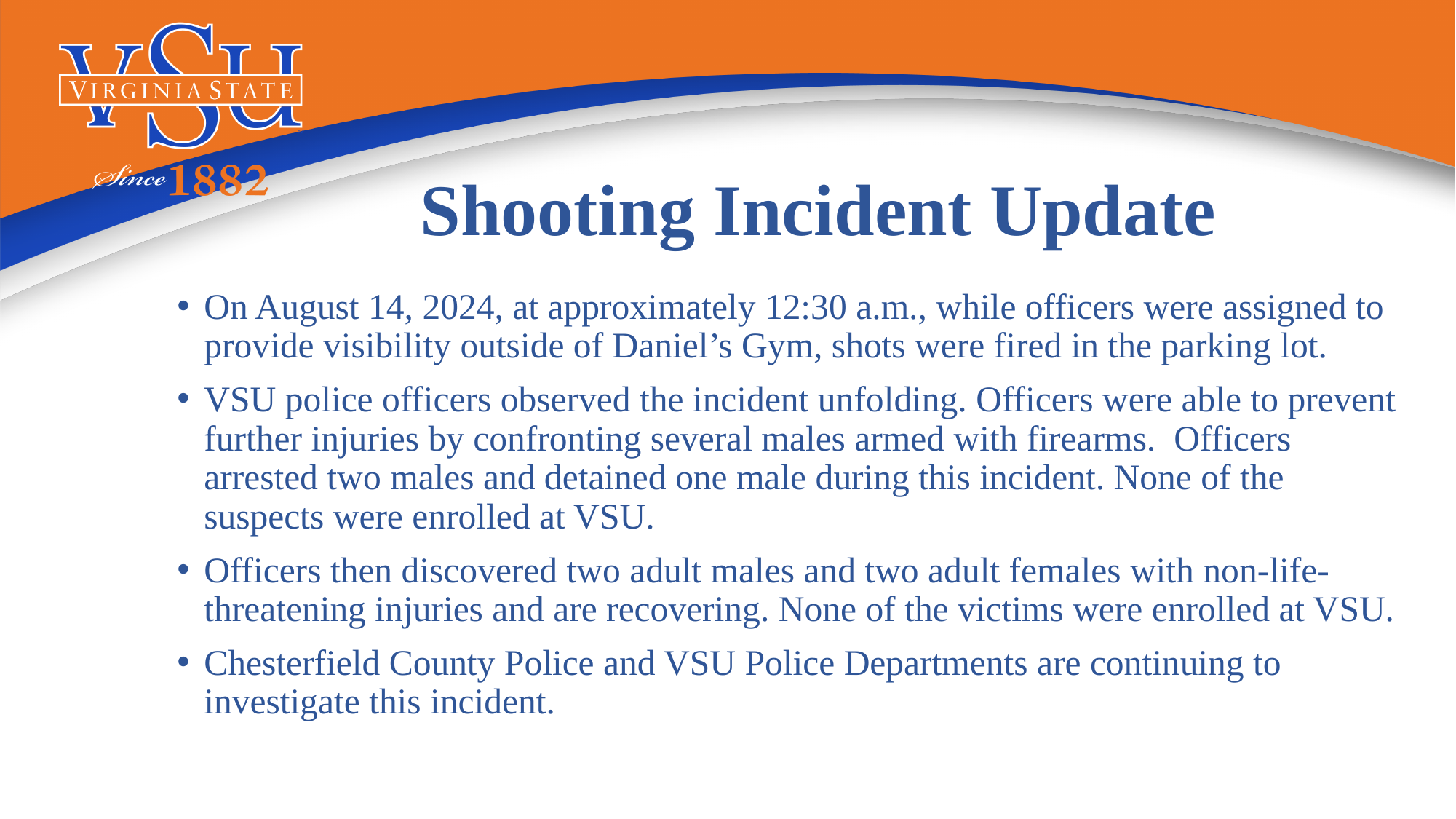

# Shooting Incident Update
On August 14, 2024, at approximately 12:30 a.m., while officers were assigned to provide visibility outside of Daniel’s Gym, shots were fired in the parking lot.
VSU police officers observed the incident unfolding. Officers were able to prevent further injuries by confronting several males armed with firearms.  Officers arrested two males and detained one male during this incident. None of the suspects were enrolled at VSU.
Officers then discovered two adult males and two adult females with non-life-threatening injuries and are recovering. None of the victims were enrolled at VSU.
Chesterfield County Police and VSU Police Departments are continuing to investigate this incident.